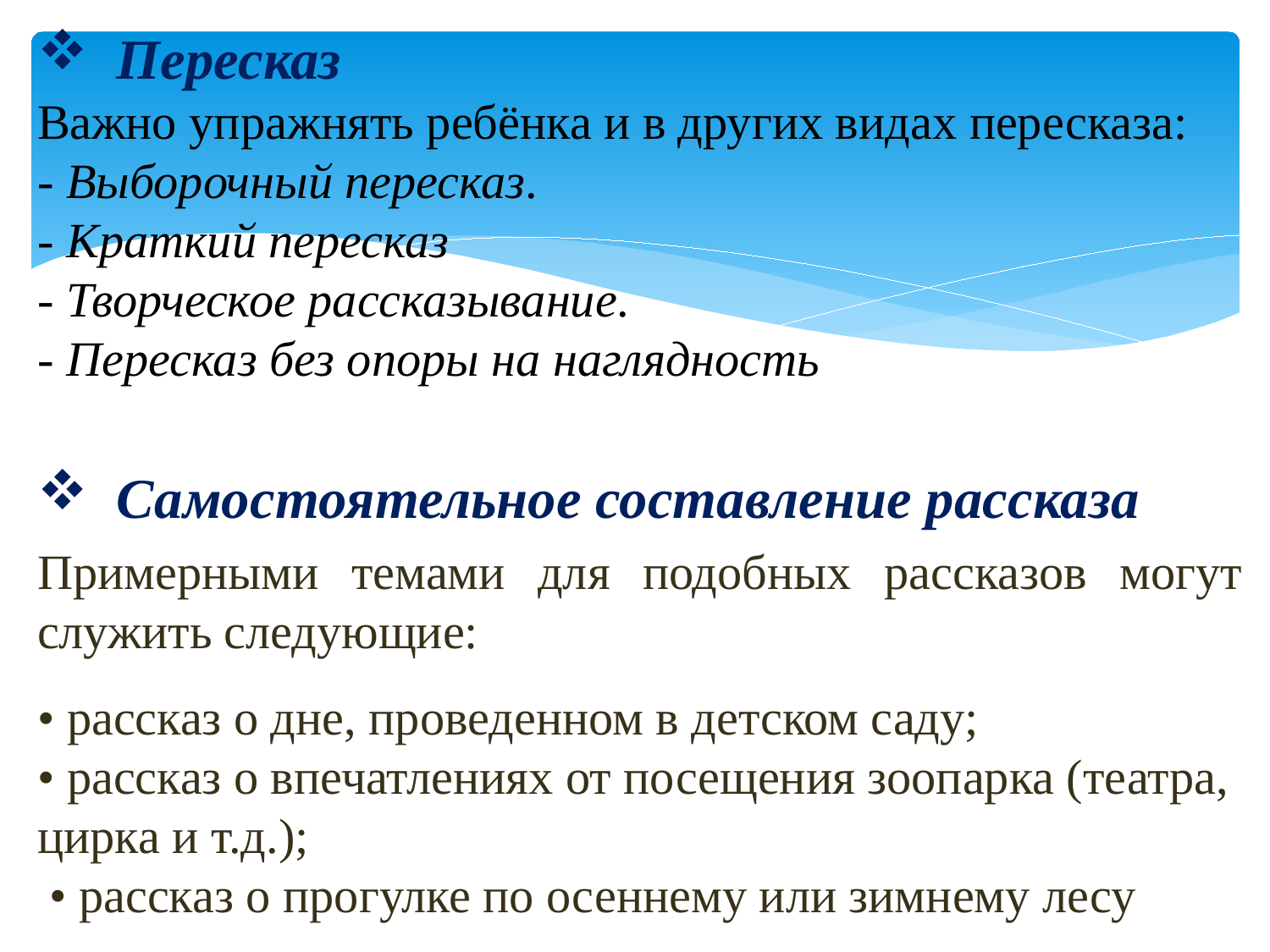

Пересказ
Важно упражнять ребёнка и в других видах пересказа:
- Выборочный пересказ.
- Краткий пересказ 
- Творческое рассказывание.
- Пересказ без опоры на наглядность

Самостоятельное составление рассказа
Примерными темами для подобных рассказов могут служить следующие:
• рассказ о дне, проведенном в детском саду;
• рассказ о впечатлениях от посещения зоопарка (театра, цирка и т.д.);
 • рассказ о прогулке по осеннему или зимнему лесу